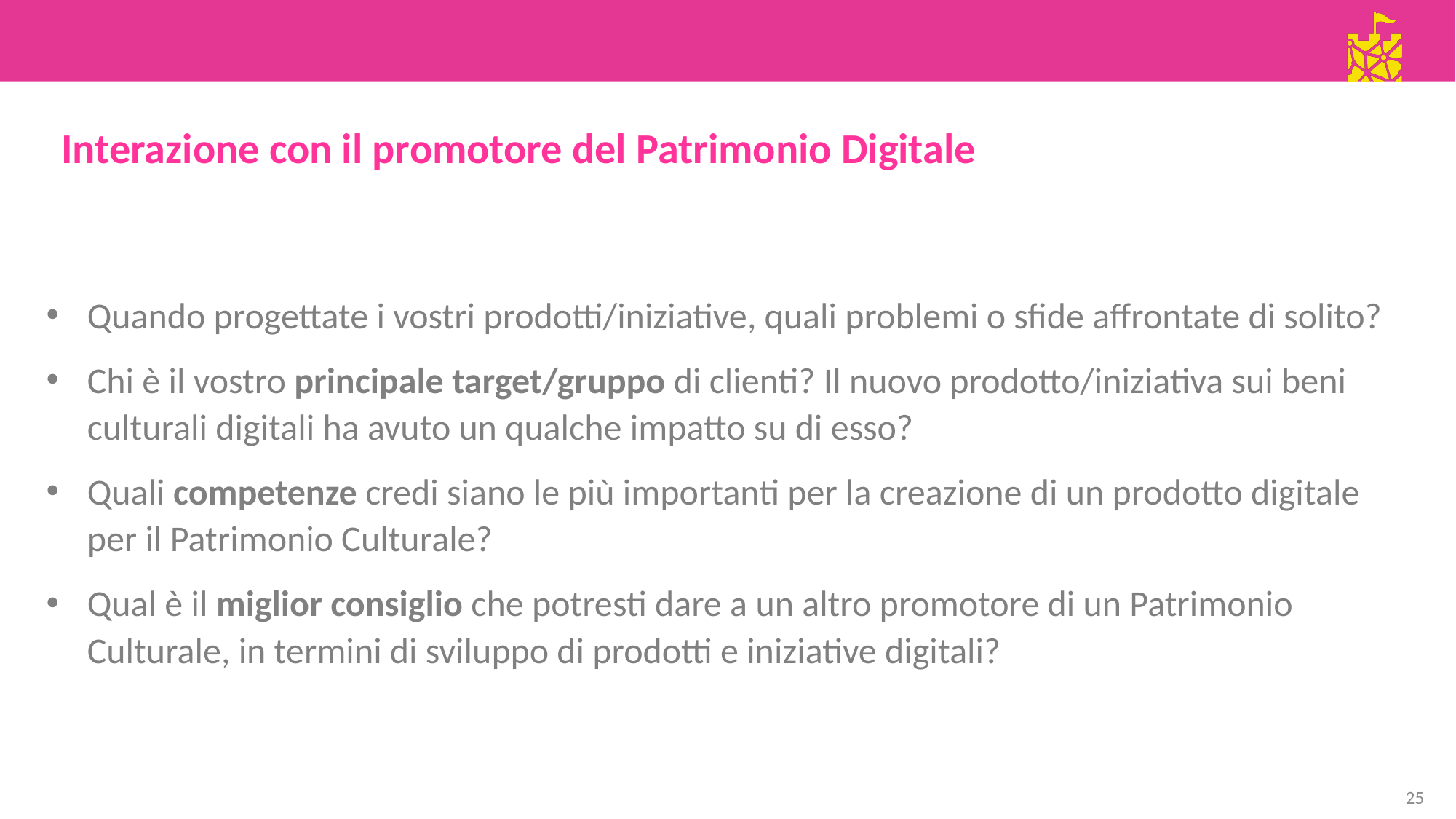

Interazione con il promotore del Patrimonio Digitale
Quando progettate i vostri prodotti/iniziative, quali problemi o sfide affrontate di solito?
Chi è il vostro principale target/gruppo di clienti? Il nuovo prodotto/iniziativa sui beni culturali digitali ha avuto un qualche impatto su di esso?
Quali competenze credi siano le più importanti per la creazione di un prodotto digitale per il Patrimonio Culturale?
Qual è il miglior consiglio che potresti dare a un altro promotore di un Patrimonio Culturale, in termini di sviluppo di prodotti e iniziative digitali?
25